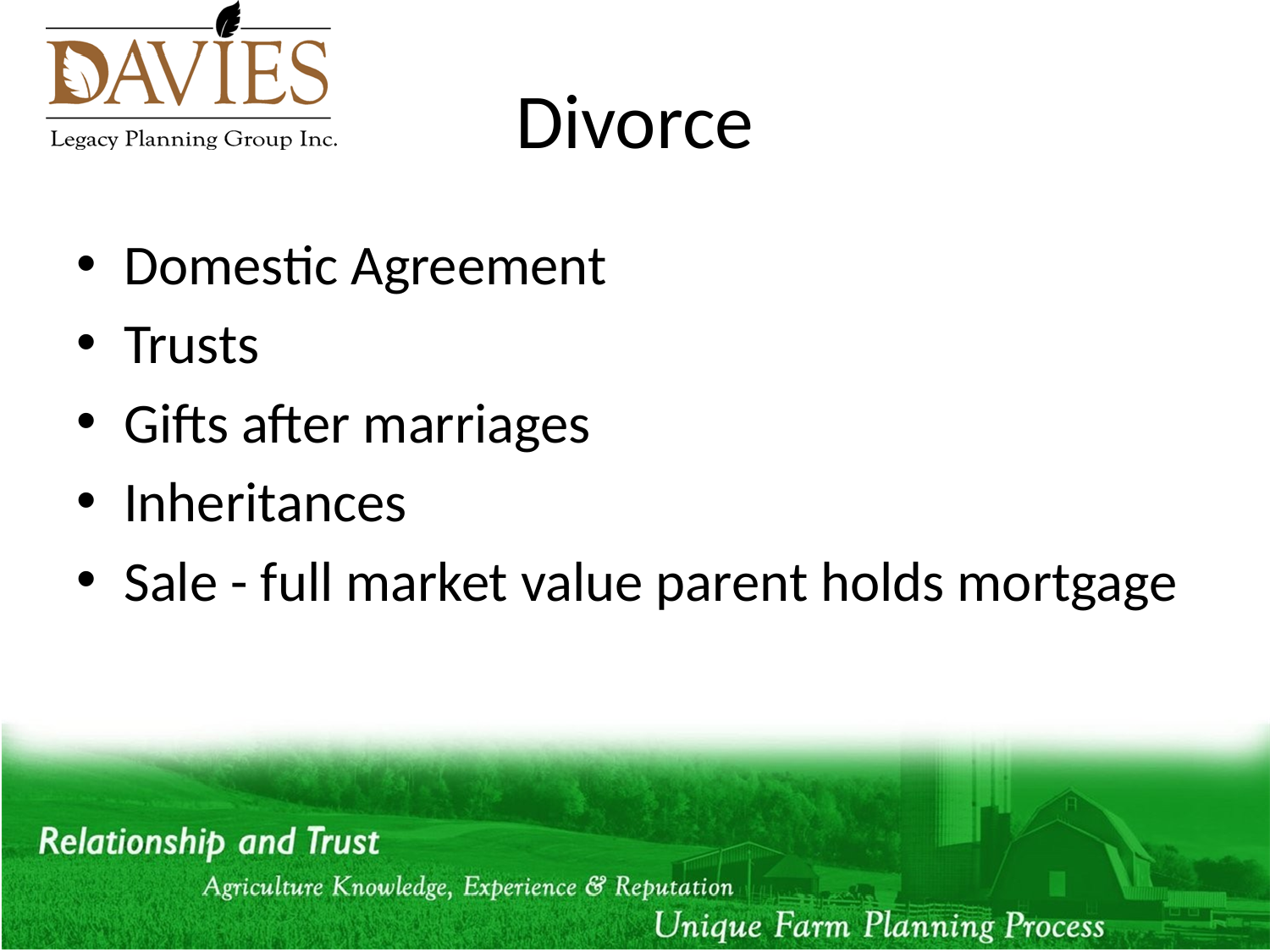

# Divorce
Domestic Agreement
Trusts
Gifts after marriages
Inheritances
Sale - full market value parent holds mortgage